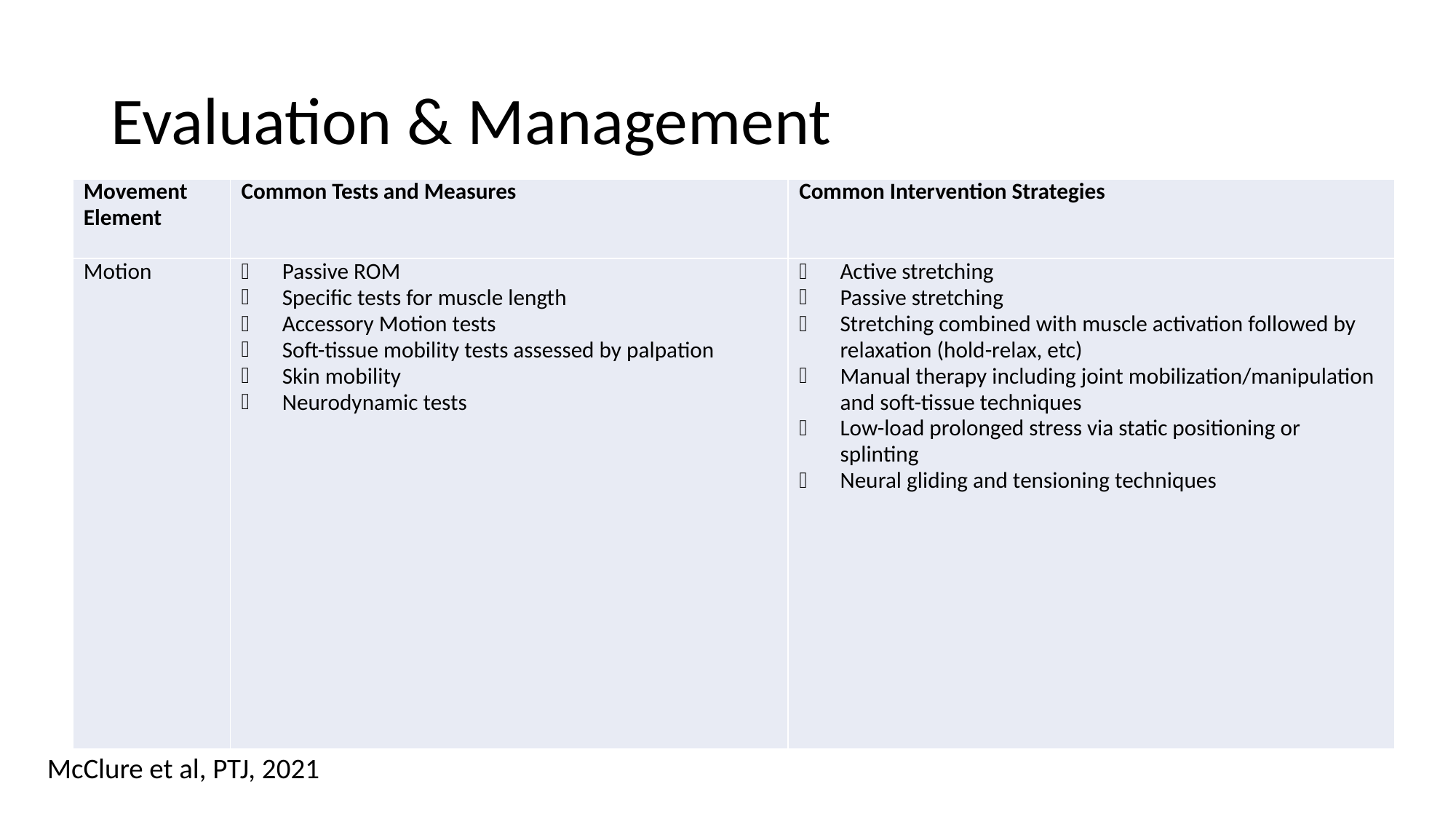

# Evaluation & Management
| Movement Element | Common Tests and Measures | Common Intervention Strategies |
| --- | --- | --- |
| Motion | Passive ROM Specific tests for muscle length Accessory Motion tests Soft-tissue mobility tests assessed by palpation Skin mobility Neurodynamic tests | Active stretching Passive stretching Stretching combined with muscle activation followed by relaxation (hold-relax, etc) Manual therapy including joint mobilization/manipulation and soft-tissue techniques Low-load prolonged stress via static positioning or splinting Neural gliding and tensioning techniques |

McClure et al, PTJ, 2021